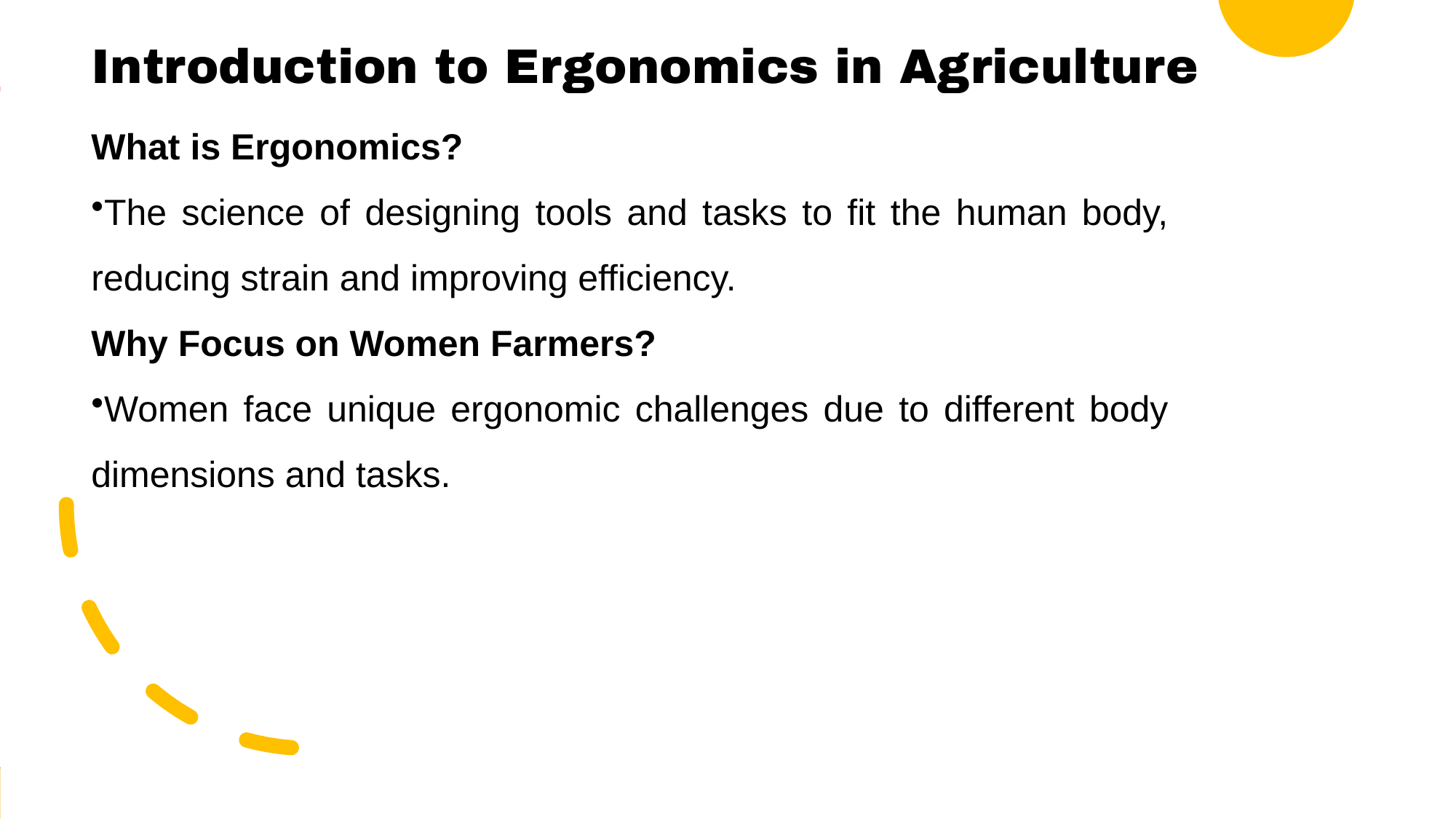

.

# Introduction to Ergonomics in Agriculture
What is Ergonomics?
The science of designing tools and tasks to fit the human body, reducing strain and improving efficiency.
Why Focus on Women Farmers?
Women face unique ergonomic challenges due to different body dimensions and tasks.